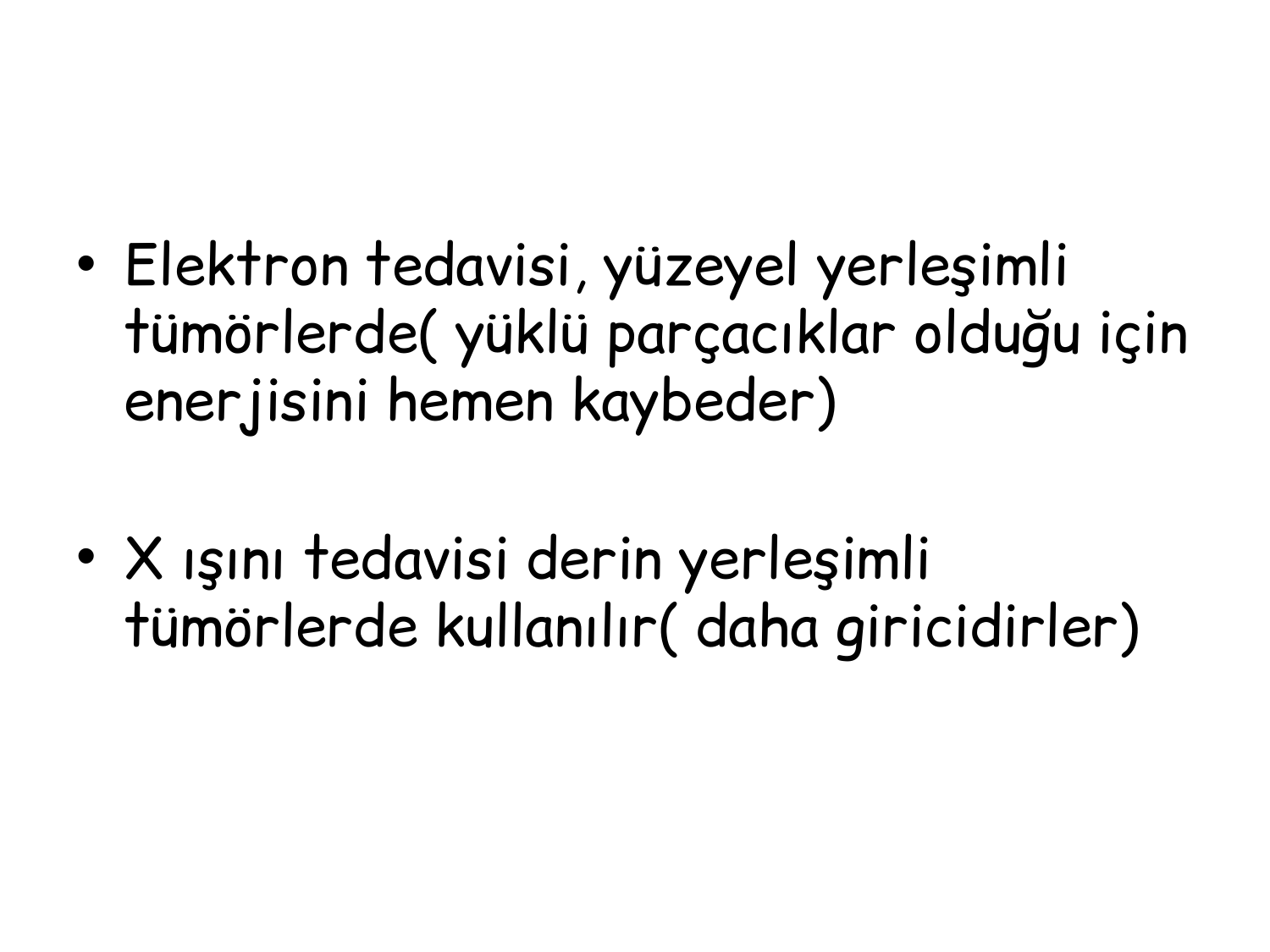

Elektron tedavisi, yüzeyel yerleşimli tümörlerde( yüklü parçacıklar olduğu için enerjisini hemen kaybeder)

X ışını tedavisi derin yerleşimli tümörlerde kullanılır( daha giricidirler)